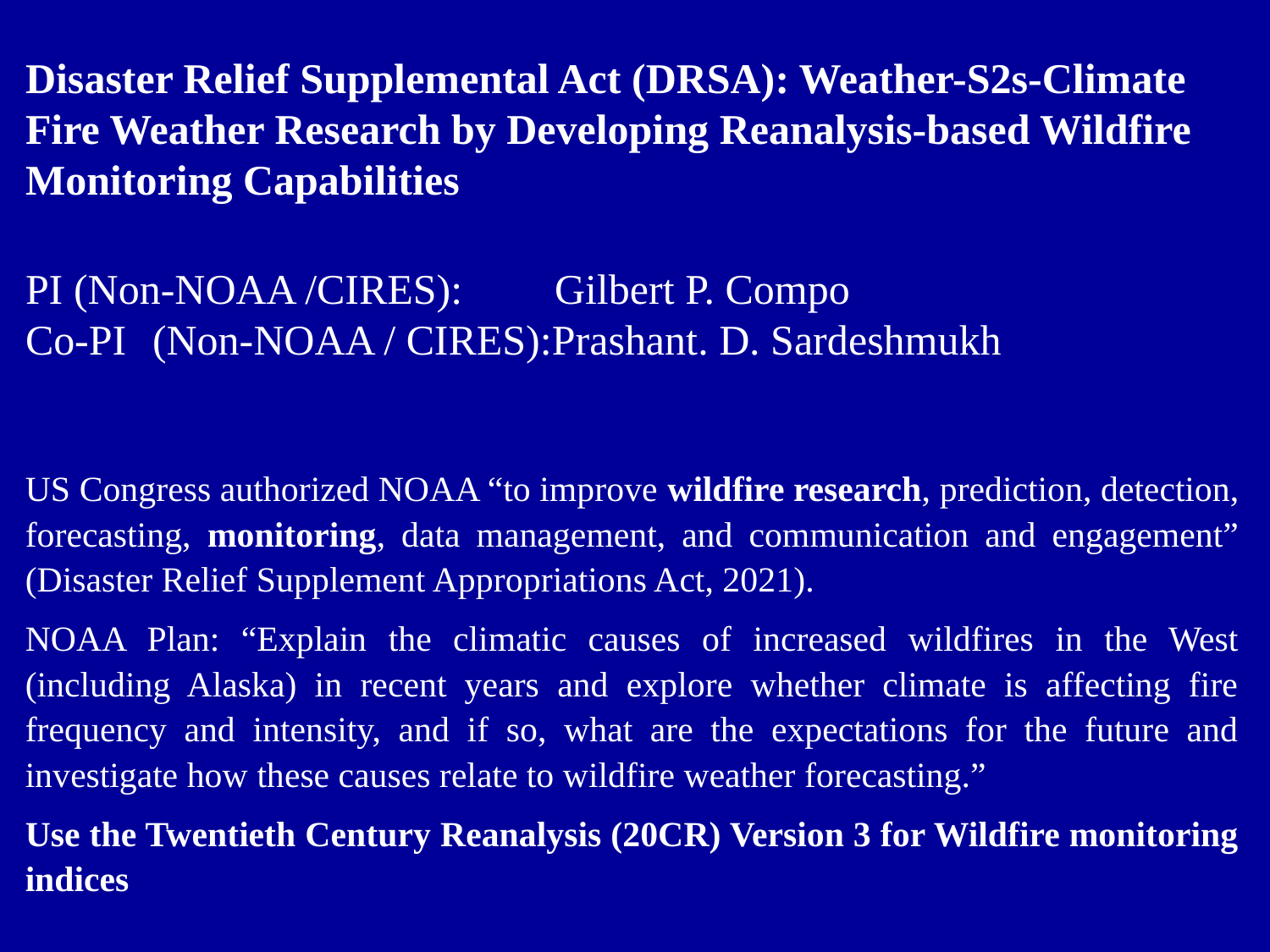

Disaster Relief Supplemental Act (DRSA): Weather-S2s-Climate Fire Weather Research by Developing Reanalysis-based Wildfire Monitoring Capabilities

PI (Non-NOAA /CIRES):	  Gilbert P. Compo
Co-PI 	(Non-NOAA / CIRES):Prashant. D. Sardeshmukh

US Congress authorized NOAA “to improve wildfire research, prediction, detection, forecasting, monitoring, data management, and communication and engagement” (Disaster Relief Supplement Appropriations Act, 2021).
NOAA Plan: “Explain the climatic causes of increased wildfires in the West (including Alaska) in recent years and explore whether climate is affecting fire frequency and intensity, and if so, what are the expectations for the future and investigate how these causes relate to wildfire weather forecasting.”
Use the Twentieth Century Reanalysis (20CR) Version 3 for Wildfire monitoring indices